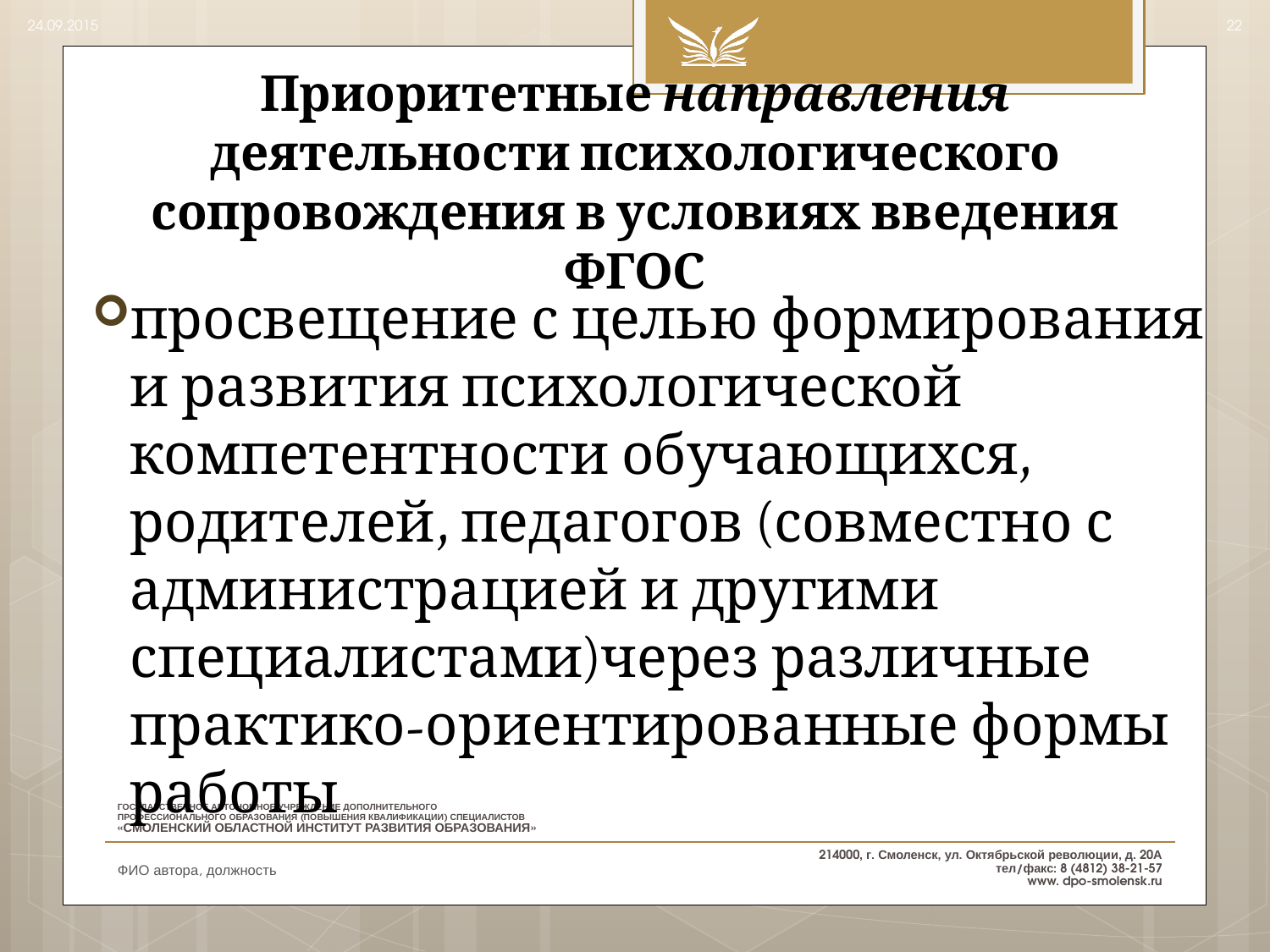

24.09.2015
22
# Приоритетные направления деятельности психологического сопровождения в условиях введения ФГОС
просвещение с целью формирования и развития психологической компетентности обучающихся, родителей, педагогов (совместно с администрацией и другими специалистами)через различные практико-ориентированные формы работы

ФИО автора, должность